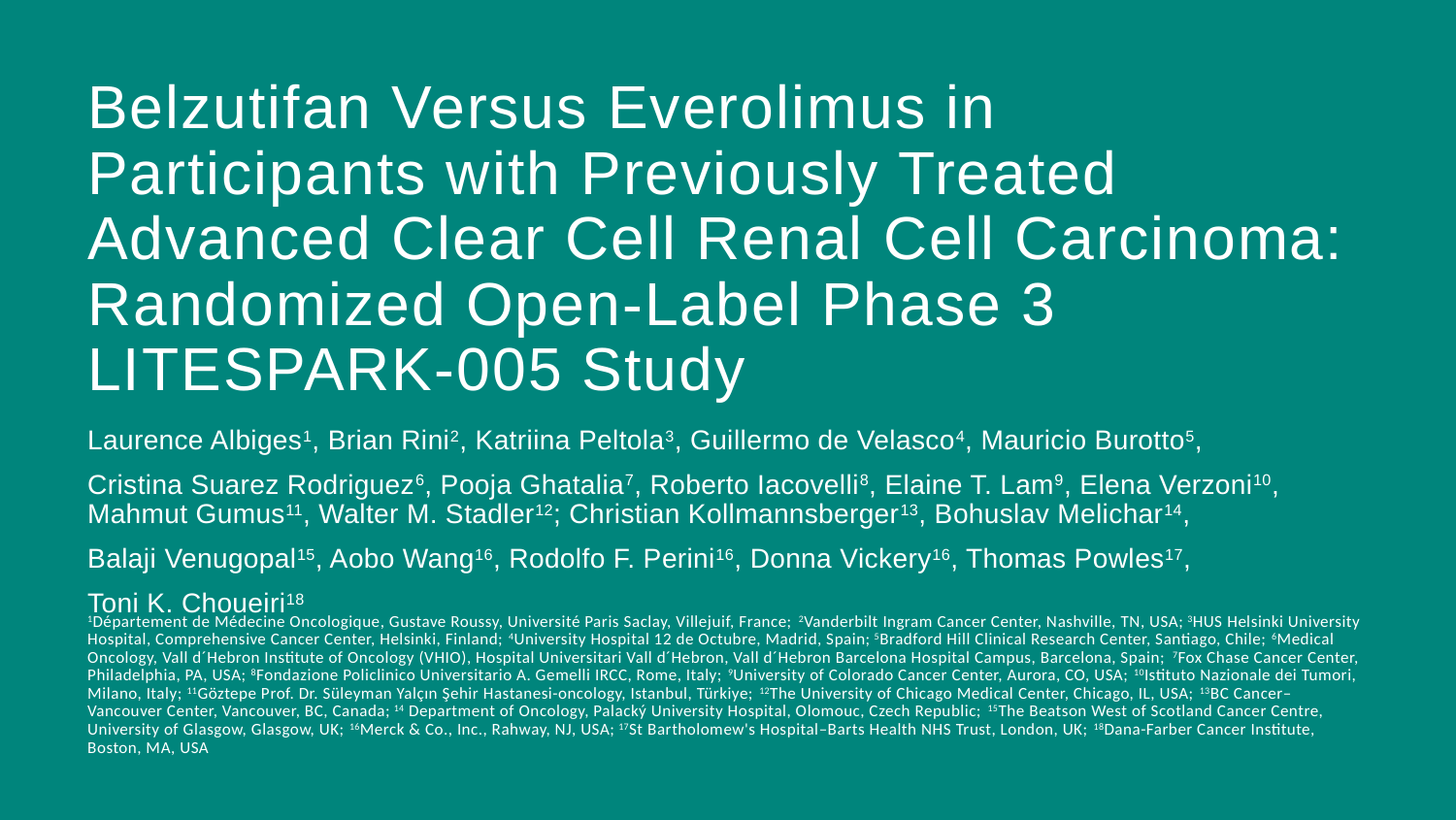

# Belzutifan Versus Everolimus in Participants with Previously Treated Advanced Clear Cell Renal Cell Carcinoma: Randomized Open-Label Phase 3 LITESPARK-005 Study
Laurence Albiges1, Brian Rini2, Katriina Peltola3, Guillermo de Velasco4, Mauricio Burotto5,
Cristina Suarez Rodriguez6, Pooja Ghatalia7, Roberto Iacovelli8, Elaine T. Lam9, Elena Verzoni10, Mahmut Gumus11, Walter M. Stadler12; Christian Kollmannsberger13, Bohuslav Melichar14,
Balaji Venugopal15, Aobo Wang16, Rodolfo F. Perini16, Donna Vickery16, Thomas Powles17,
Toni K. Choueiri18
1Département de Médecine Oncologique, Gustave Roussy, Université Paris Saclay, Villejuif, France; 2Vanderbilt Ingram Cancer Center, Nashville, TN, USA; 3HUS Helsinki University Hospital, Comprehensive Cancer Center, Helsinki, Finland; 4University Hospital 12 de Octubre, Madrid, Spain; 5Bradford Hill Clinical Research Center, Santiago, Chile; 6Medical Oncology, Vall d´Hebron Institute of Oncology (VHIO), Hospital Universitari Vall d´Hebron, Vall d´Hebron Barcelona Hospital Campus, Barcelona, Spain; 7Fox Chase Cancer Center, Philadelphia, PA, USA; 8Fondazione Policlinico Universitario A. Gemelli IRCC, Rome, Italy; 9University of Colorado Cancer Center, Aurora, CO, USA; 10Istituto Nazionale dei Tumori, Milano, Italy; 11Göztepe Prof. Dr. Süleyman Yalçın Şehir Hastanesi-oncology, Istanbul, Türkiye; 12The University of Chicago Medical Center, Chicago, IL, USA; 13BC Cancer–Vancouver Center, Vancouver, BC, Canada; 14 Department of Oncology, Palacký University Hospital, Olomouc, Czech Republic; 15The Beatson West of Scotland Cancer Centre, University of Glasgow, Glasgow, UK; 16Merck & Co., Inc., Rahway, NJ, USA; 17St Bartholomew's Hospital–Barts Health NHS Trust, London, UK; 18Dana-Farber Cancer Institute, Boston, MA, USA